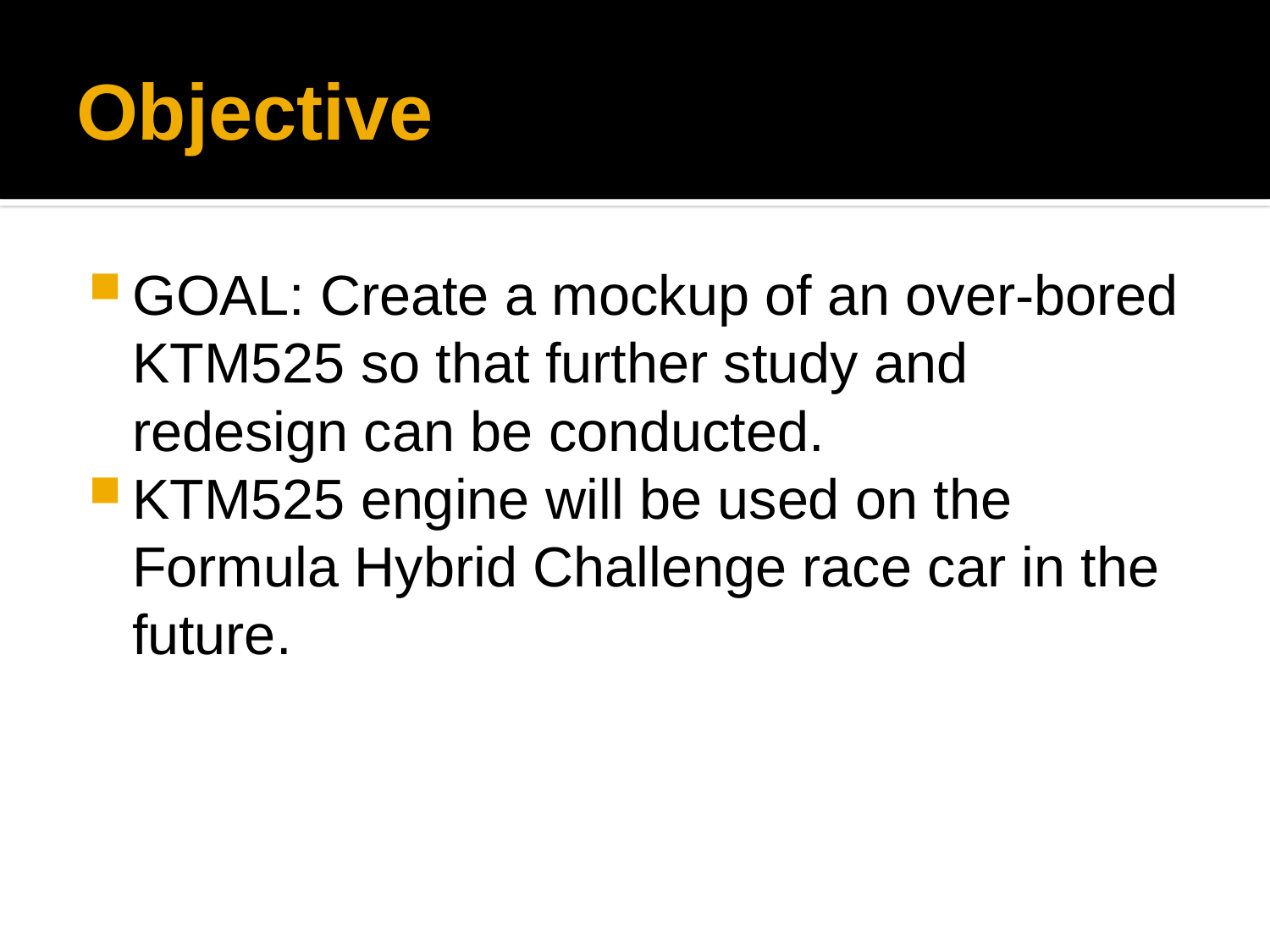

# Objective
GOAL: Create a mockup of an over-bored KTM525 so that further study and redesign can be conducted.
KTM525 engine will be used on the Formula Hybrid Challenge race car in the future.